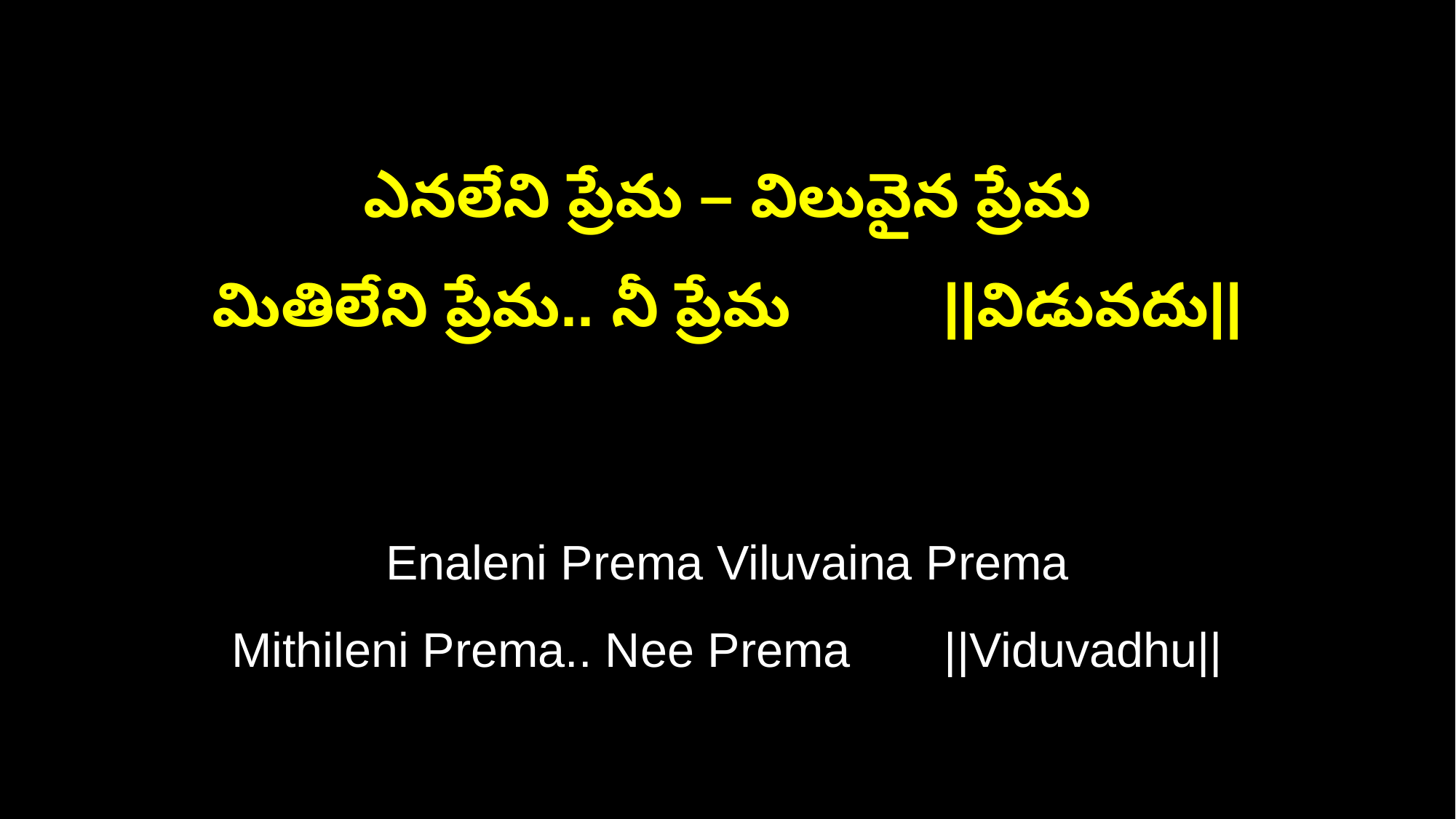

ఎనలేని ప్రేమ – విలువైన ప్రేమ
మితిలేని ప్రేమ.. నీ ప్రేమ         ||విడువదు||
Enaleni Prema Viluvaina Prema
Mithileni Prema.. Nee Prema       ||Viduvadhu||